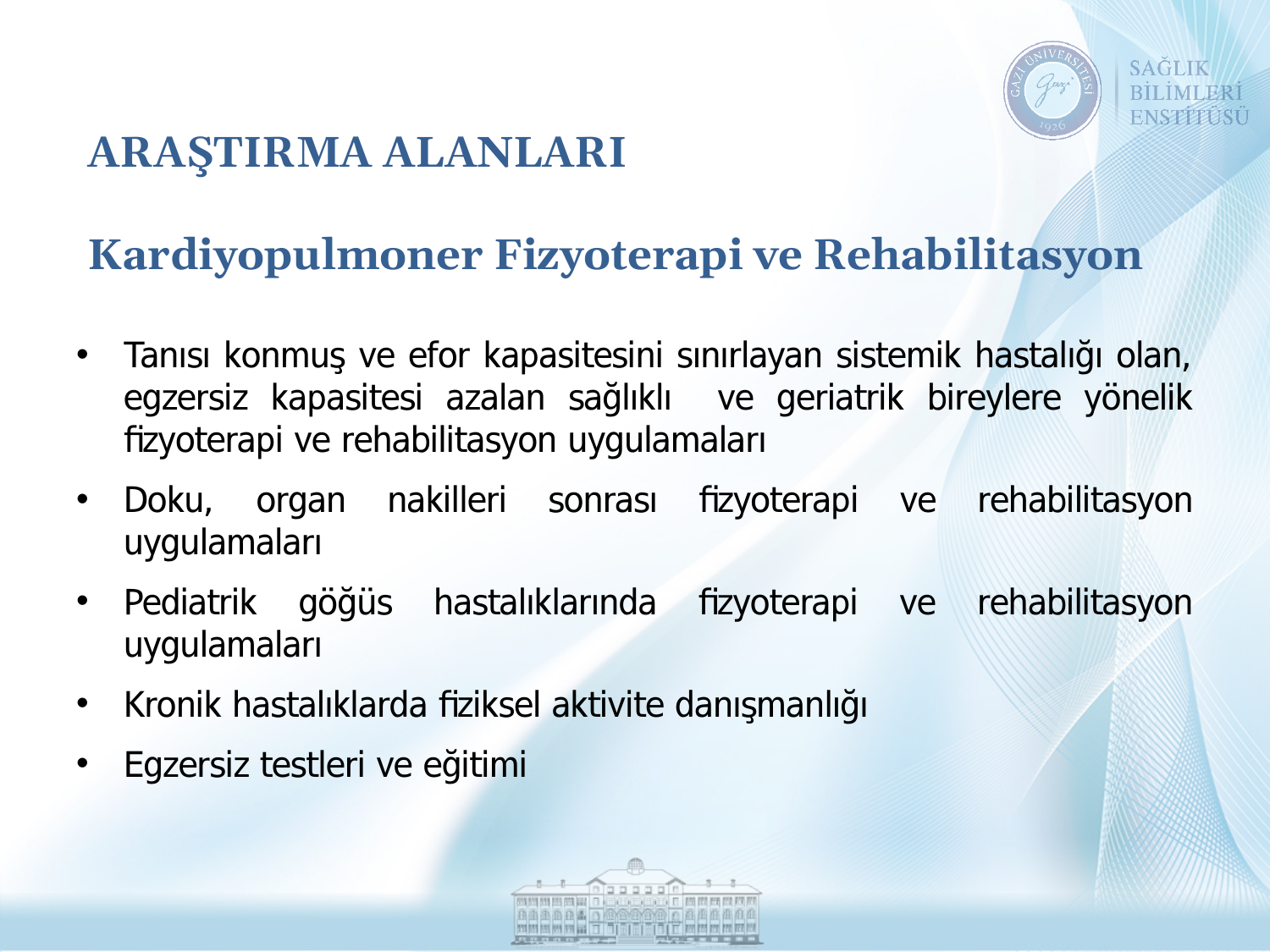

# ARAŞTIRMA ALANLARI Kardiyopulmoner Fizyoterapi ve Rehabilitasyon
Tanısı konmuş ve efor kapasitesini sınırlayan sistemik hastalığı olan, egzersiz kapasitesi azalan sağlıklı  ve geriatrik bireylere yönelik fizyoterapi ve rehabilitasyon uygulamaları
Doku, organ nakilleri sonrası fizyoterapi ve rehabilitasyon uygulamaları
Pediatrik göğüs hastalıklarında fizyoterapi ve rehabilitasyon uygulamaları
Kronik hastalıklarda fiziksel aktivite danışmanlığı
Egzersiz testleri ve eğitimi